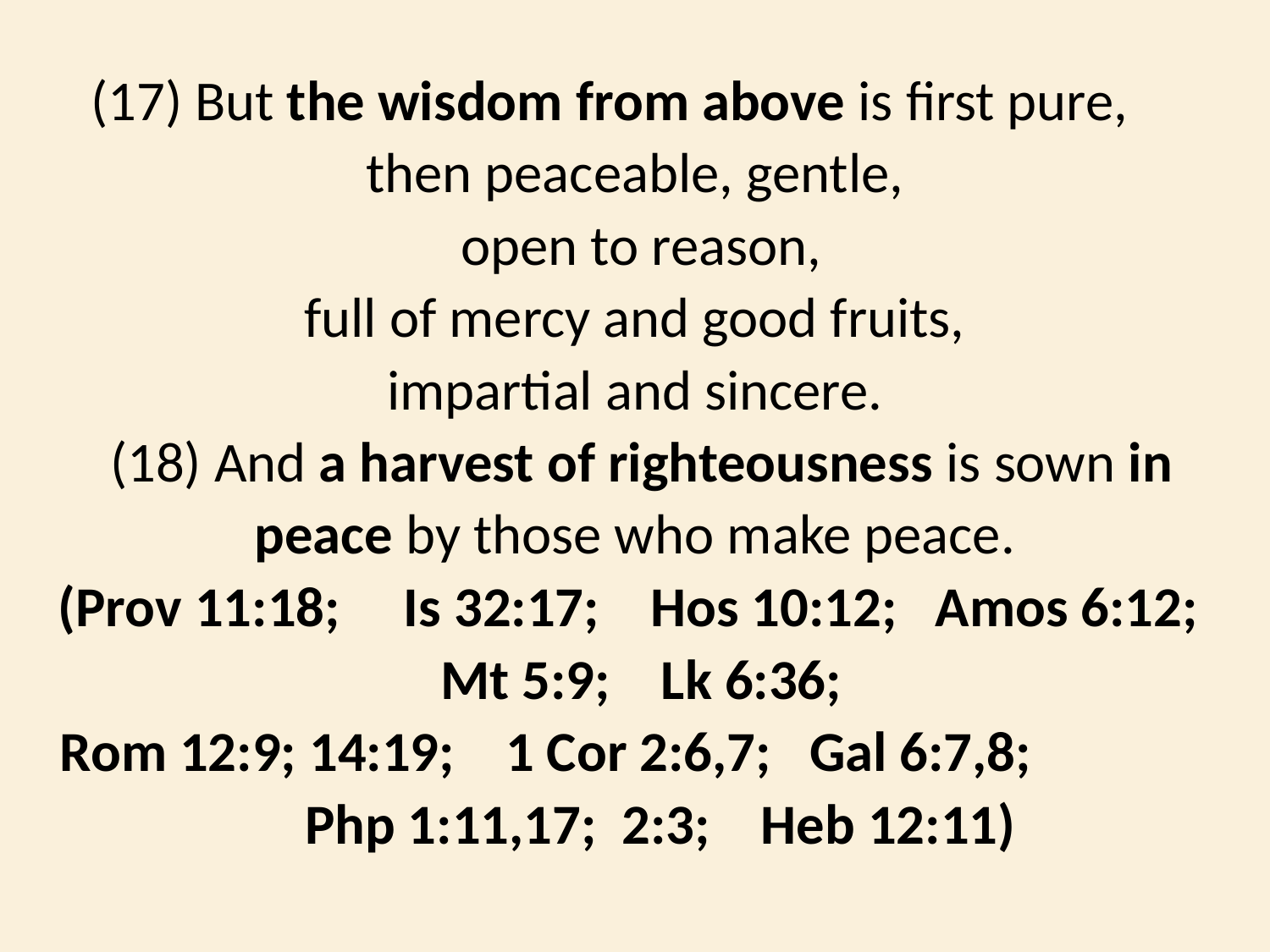

(17) But the wisdom from above is first pure,     then peaceable, gentle,
 open to reason,
 full of mercy and good fruits,
impartial and sincere.
 (18) And a harvest of righteousness is sown in peace by those who make peace.
(Prov 11:18;     Is 32:17;    Hos 10:12;   Amos 6:12;    Mt 5:9;    Lk 6:36;
Rom 12:9; 14:19;    1 Cor 2:6,7;   Gal 6:7,8;                     Php 1:11,17;  2:3;    Heb 12:11)